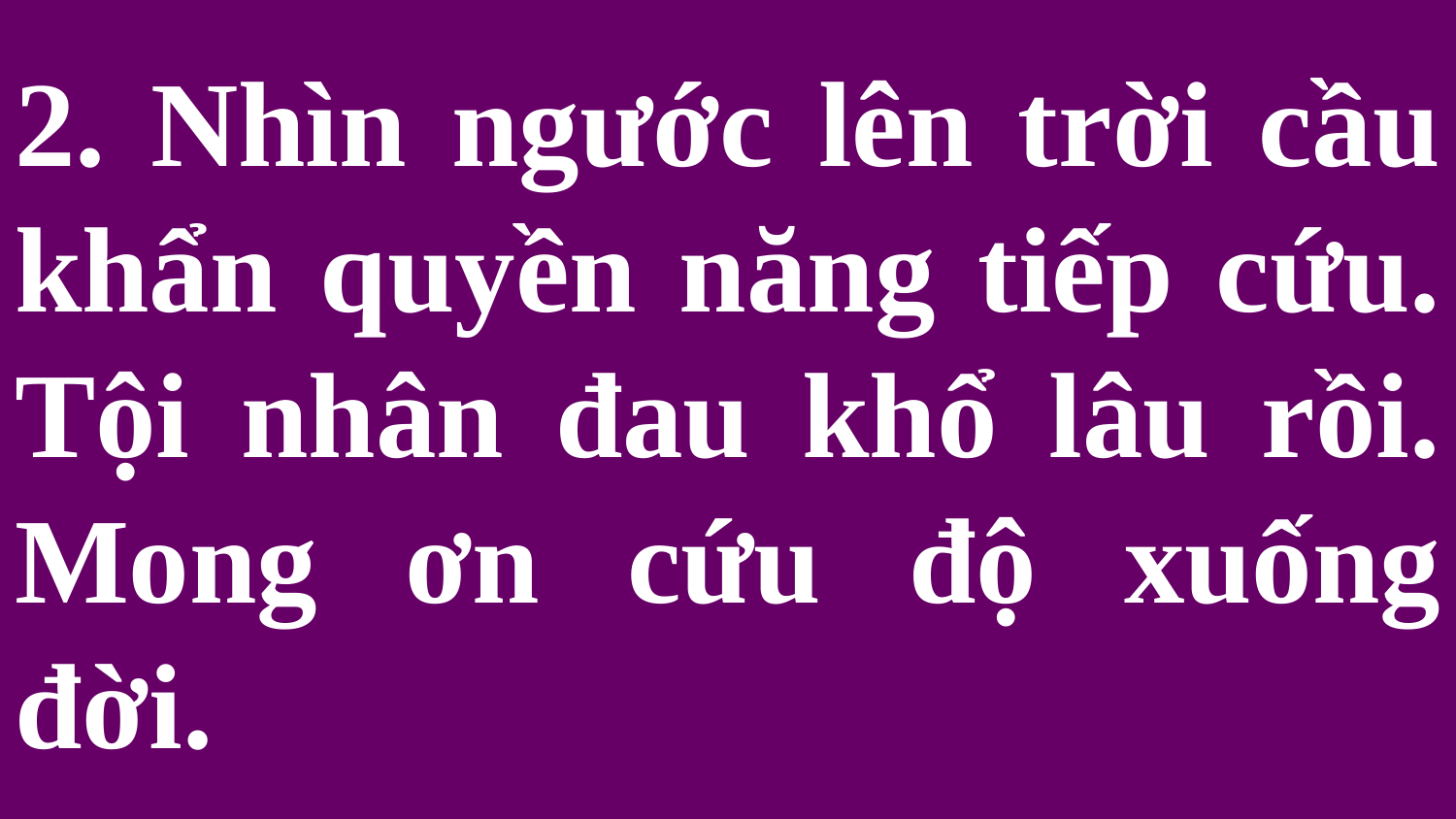

# 2. Nhìn ngước lên trời cầu khẩn quyền năng tiếp cứu. Tội nhân đau khổ lâu rồi. Mong ơn cứu độ xuống đời.